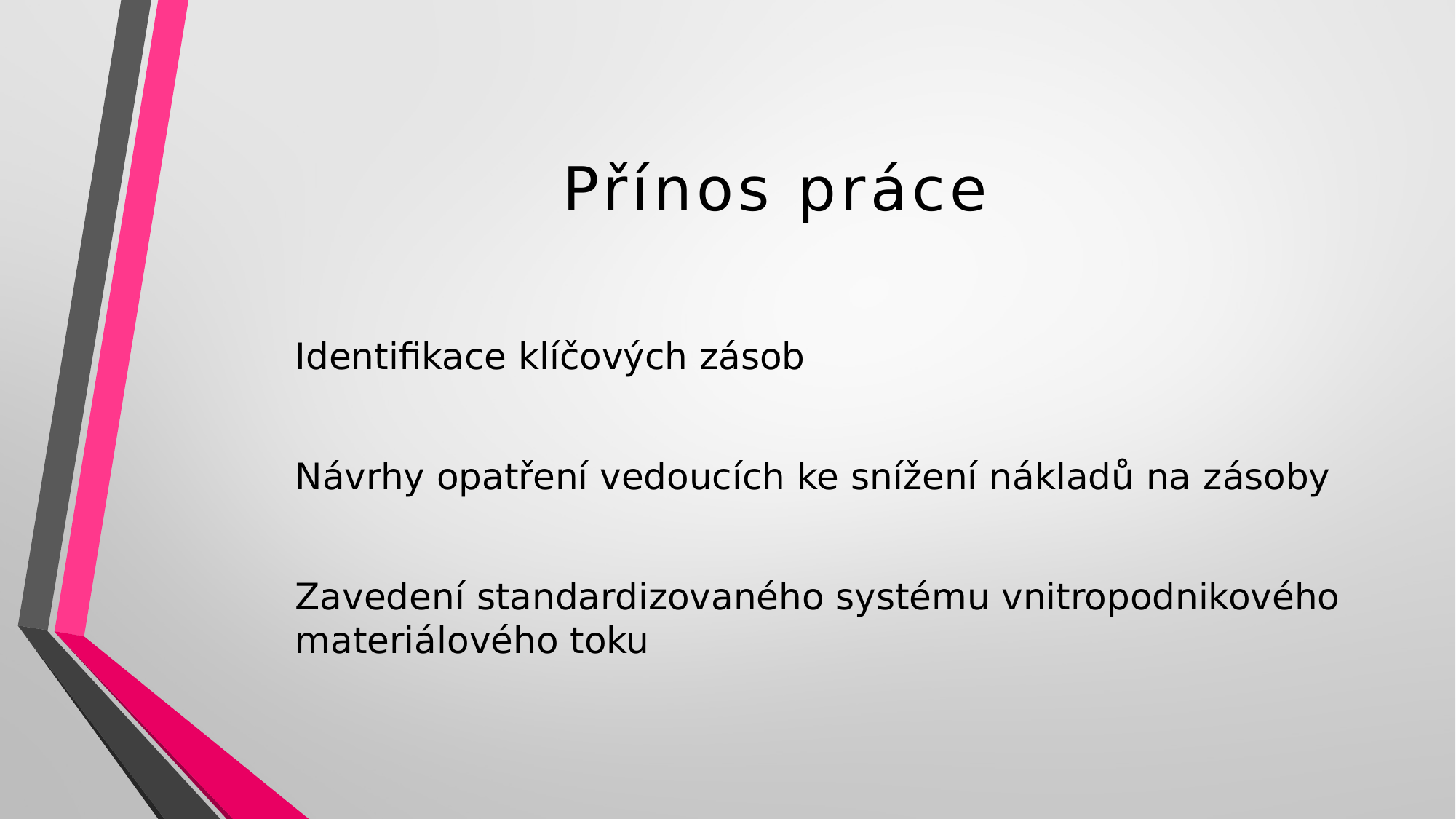

# Přínos práce
Identifikace klíčových zásob

Návrhy opatření vedoucích ke snížení nákladů na zásoby

Zavedení standardizovaného systému vnitropodnikového materiálového toku